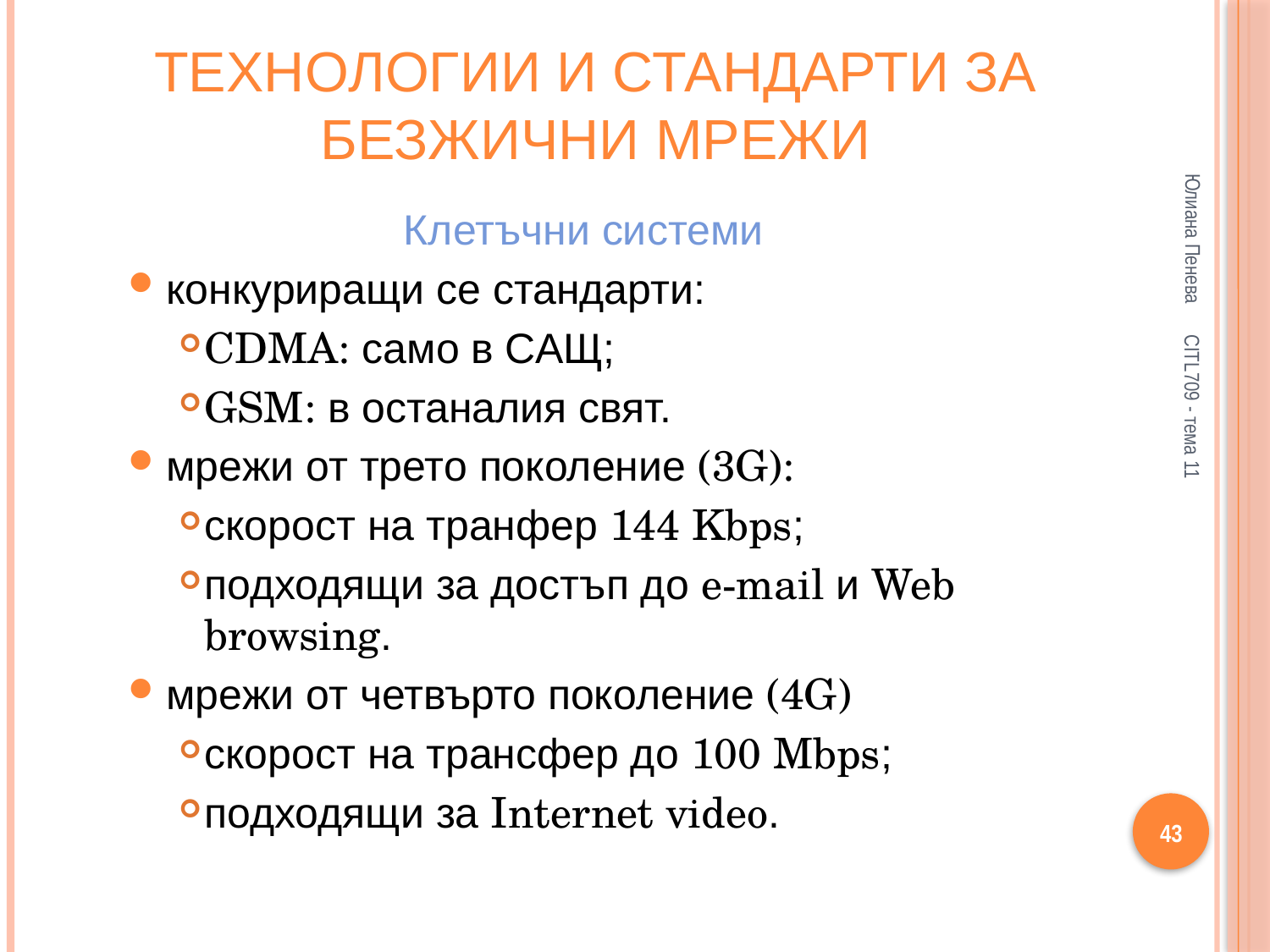

# Технологии и стандарти за безжични мрежи
Юлиана Пенева
Клетъчни системи
конкуриращи се стандарти:
CDMA: само в САЩ;
GSM: в останалия свят.
мрежи от трето поколение (3G):
скорост на транфер 144 Kbps;
подходящи за достъп до e-mail и Web browsing.
мрежи от четвърто поколение (4G)
скорост на трансфер до 100 Mbps;
подходящи за Internet video.

CITL709 - тема 11
43